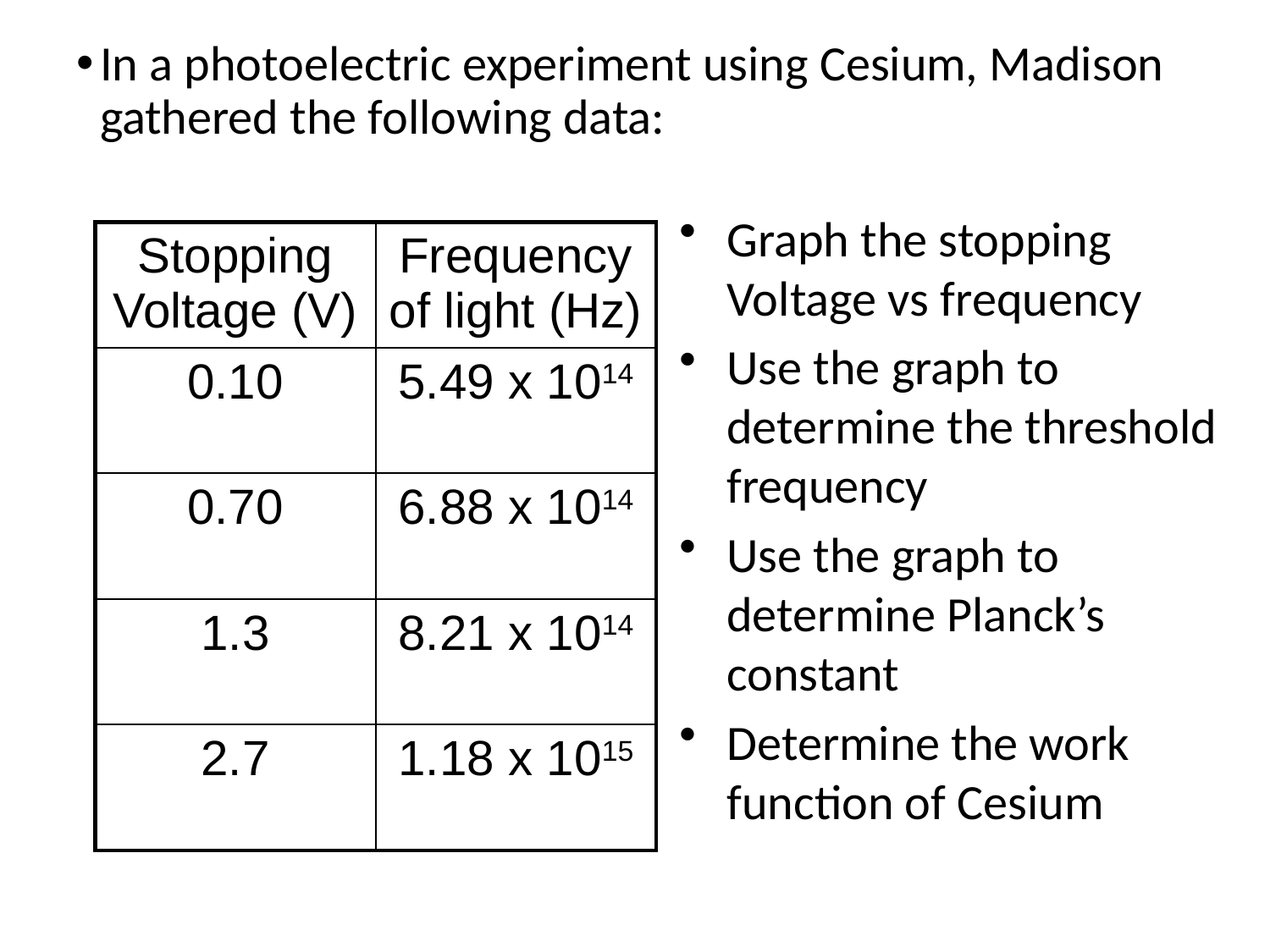

In a photoelectric experiment using Cesium, Madison gathered the following data:
Graph the stopping Voltage vs frequency
Use the graph to determine the threshold frequency
Use the graph to determine Planck’s constant
Determine the work function of Cesium
| Stopping Voltage (V) | Frequency of light (Hz) |
| --- | --- |
| 0.10 | 5.49 x 1014 |
| 0.70 | 6.88 x 1014 |
| 1.3 | 8.21 x 1014 |
| 2.7 | 1.18 x 1015 |